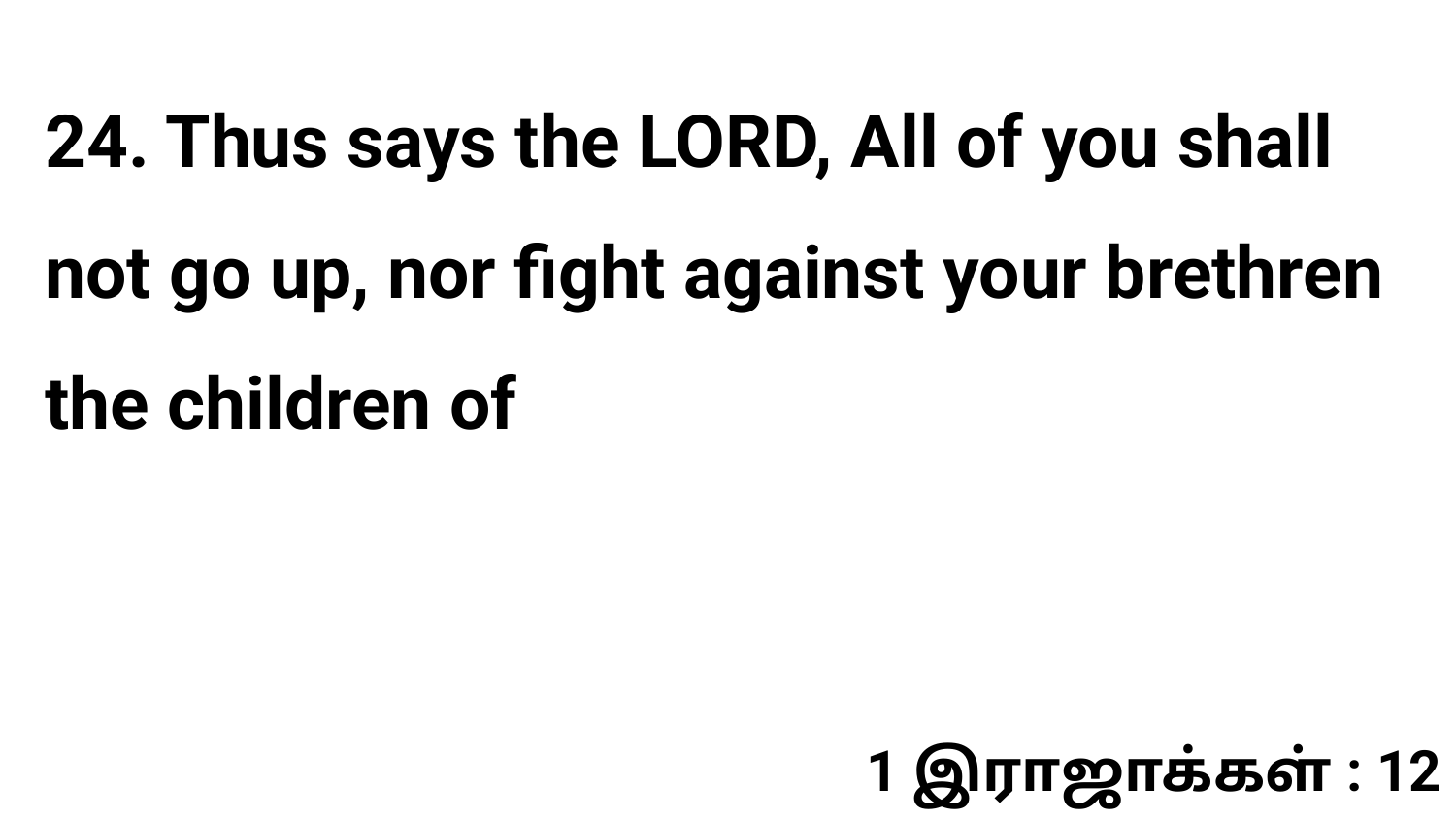

24. Thus says the LORD, All of you shall not go up, nor fight against your brethren the children of
1 இராஜாக்கள் : 12